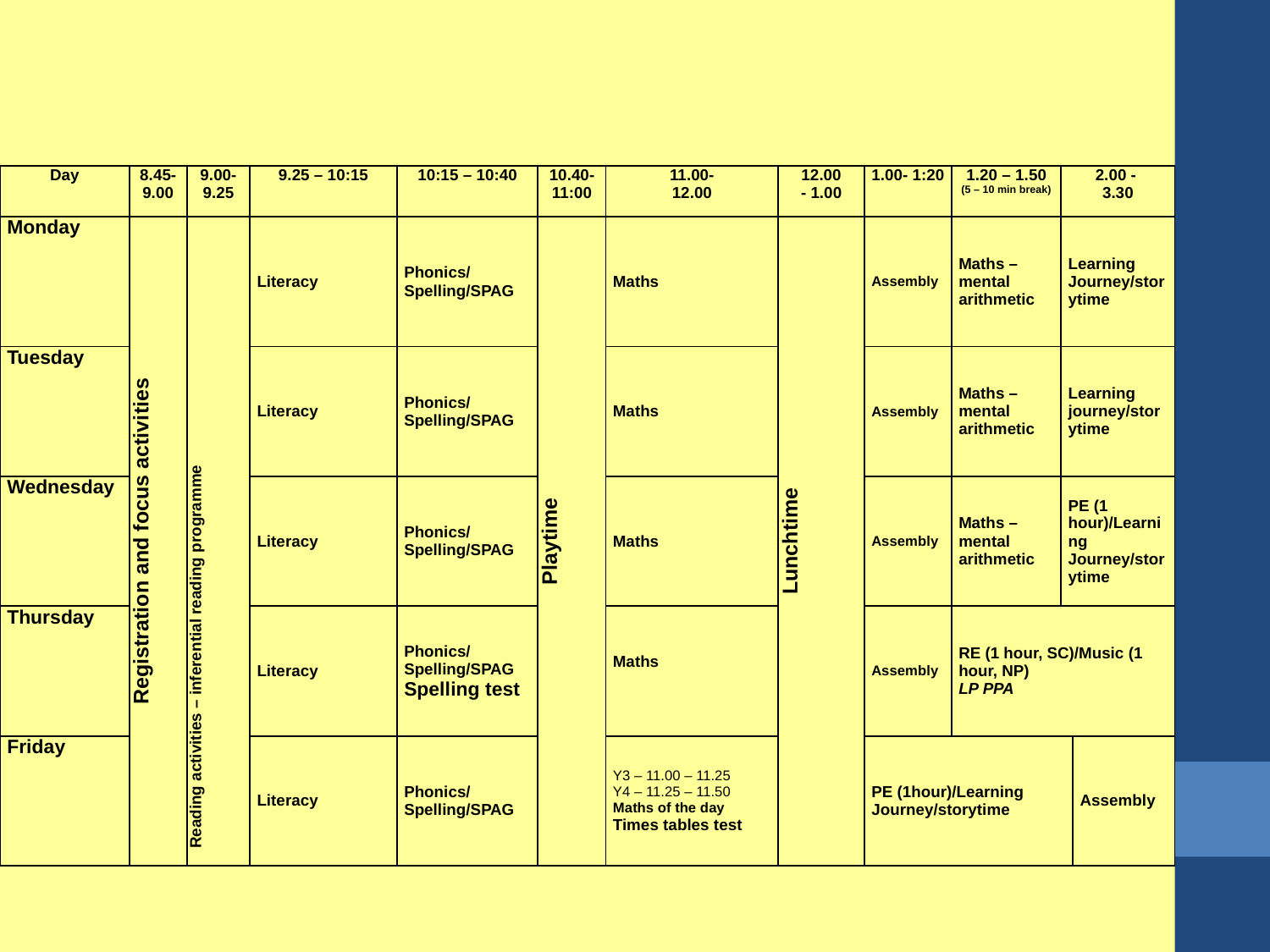

| Day | 8.45- 9.00 | 9.00- 9.25 | 9.25 – 10:15 | 10:15 – 10:40 | 10.40- 11:00 | 11.00- 12.00 | 12.00 - 1.00 | 1.00- 1:20 | 1.20 – 1.50 (5 – 10 min break) | 2.00 - 3.30 |  |
| --- | --- | --- | --- | --- | --- | --- | --- | --- | --- | --- | --- |
| Monday | Registration and focus activities | Reading activities – inferential reading programme | Literacy | Phonics/Spelling/SPAG | Playtime | Maths | Lunchtime | Assembly | Maths – mental arithmetic | Learning Journey/storytime |  |
| Tuesday |  |  | Literacy | Phonics/Spelling/SPAG |  | Maths |  | Assembly | Maths – mental arithmetic | Learning journey/storytime |  |
| Wednesday |  |  | Literacy | Phonics/Spelling/SPAG |  | Maths |  | Assembly | Maths – mental arithmetic | PE (1 hour)/Learning Journey/storytime |  |
| Thursday |  |  | Literacy | Phonics/Spelling/SPAG Spelling test |  | Maths |  | Assembly | RE (1 hour, SC)/Music (1 hour, NP) LP PPA |  |  |
| Friday |  |  | Literacy | Phonics/Spelling/SPAG |  | Y3 – 11.00 – 11.25 Y4 – 11.25 – 11.50 Maths of the day Times tables test |  | PE (1hour)/Learning Journey/storytime |  |  | Assembly |